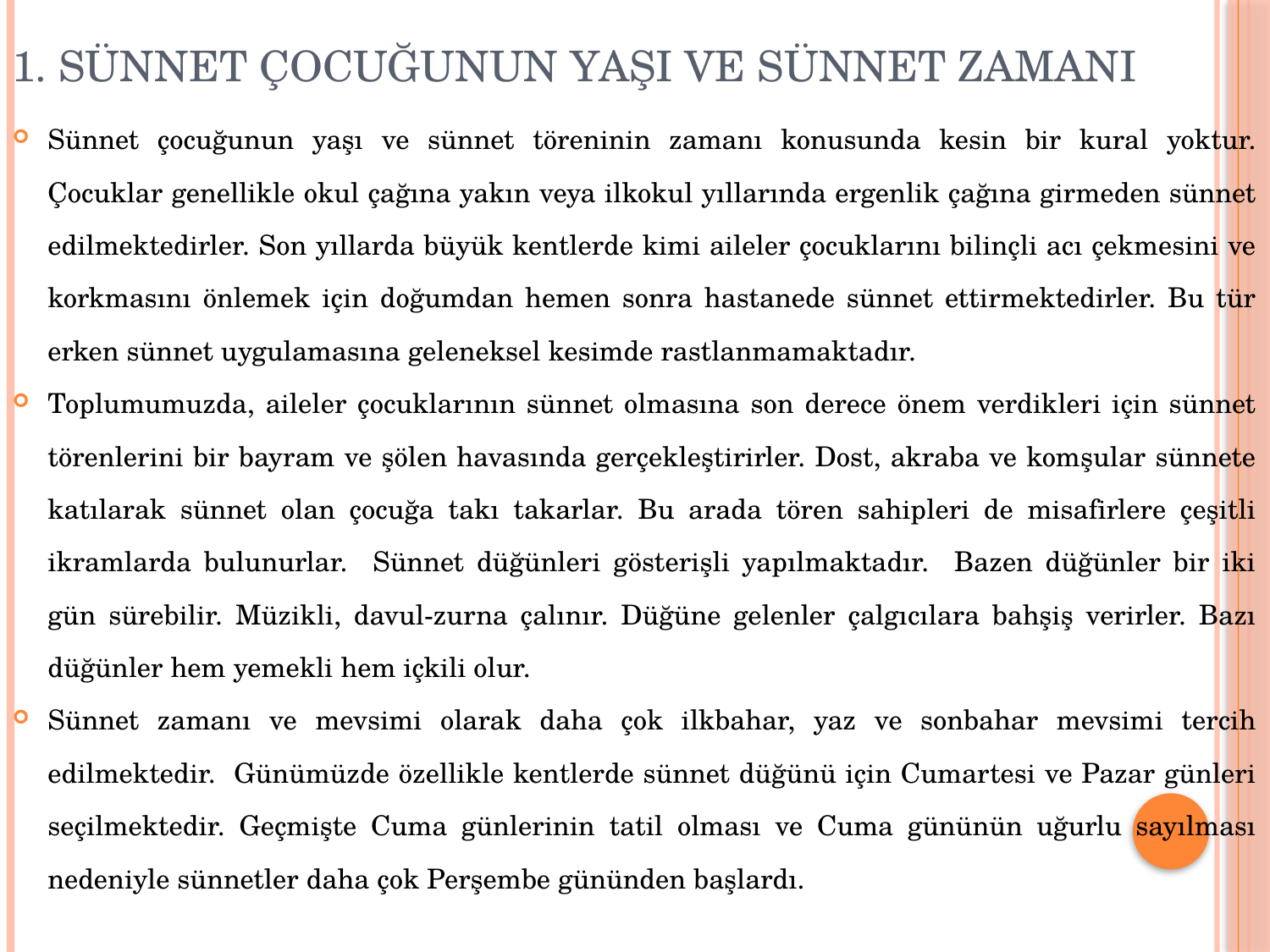

# 1. Sünnet Çocuğunun Yaşı ve Sünnet Zamanı
Sünnet çocuğunun yaşı ve sünnet töreninin zamanı konusunda kesin bir kural yoktur. Çocuklar genellikle okul çağına yakın veya ilkokul yıllarında ergenlik çağına girmeden sünnet edilmektedirler. Son yıllarda büyük kentlerde kimi aileler çocuklarını bilinçli acı çekmesini ve korkmasını önlemek için doğumdan hemen sonra hastanede sünnet ettirmektedirler. Bu tür erken sünnet uygulamasına geleneksel kesimde rastlanmamaktadır.
Toplumumuzda, aileler çocuklarının sünnet olmasına son derece önem verdikleri için sünnet törenlerini bir bayram ve şölen havasında gerçekleştirirler. Dost, akraba ve komşular sünnete katılarak sünnet olan çocuğa takı takarlar. Bu arada tören sahipleri de misafirlere çeşitli ikramlarda bulunurlar.  Sünnet düğünleri gösterişli yapılmaktadır.  Bazen düğünler bir iki gün sürebilir. Müzikli, davul-zurna çalınır. Düğüne gelenler çalgıcılara bahşiş verirler. Bazı düğünler hem yemekli hem içkili olur.
Sünnet zamanı ve mevsimi olarak daha çok ilkbahar, yaz ve sonbahar mevsimi tercih edilmektedir.  Günümüzde özellikle kentlerde sünnet düğünü için Cumartesi ve Pazar günleri seçilmektedir. Geçmişte Cuma günlerinin tatil olması ve Cuma gününün uğurlu sayılması nedeniyle sünnetler daha çok Perşembe gününden başlardı.